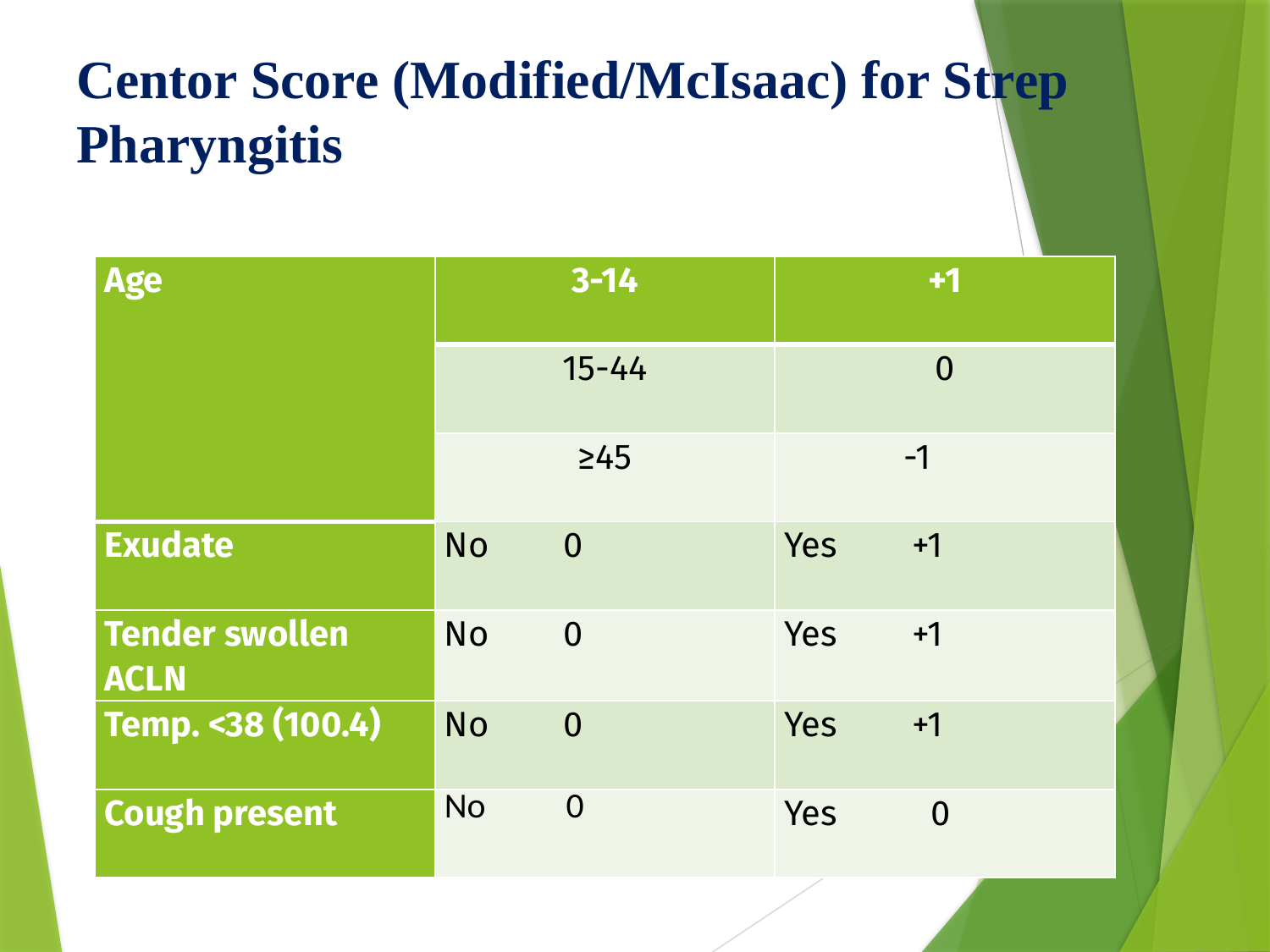

# Centor Score (Modified/McIsaac) for Strep Pharyngitis
| Age | 3-14 | +1 |
| --- | --- | --- |
|  | 15-44 | 0 |
|  | ≥45 | -1 |
| Exudate | No 0 | Yes +1 |
| Tender swollen ACLN | No 0 | Yes +1 |
| Temp. <38 (100.4) | No 0 | Yes +1 |
| Cough present | No 0 | Yes 0 |